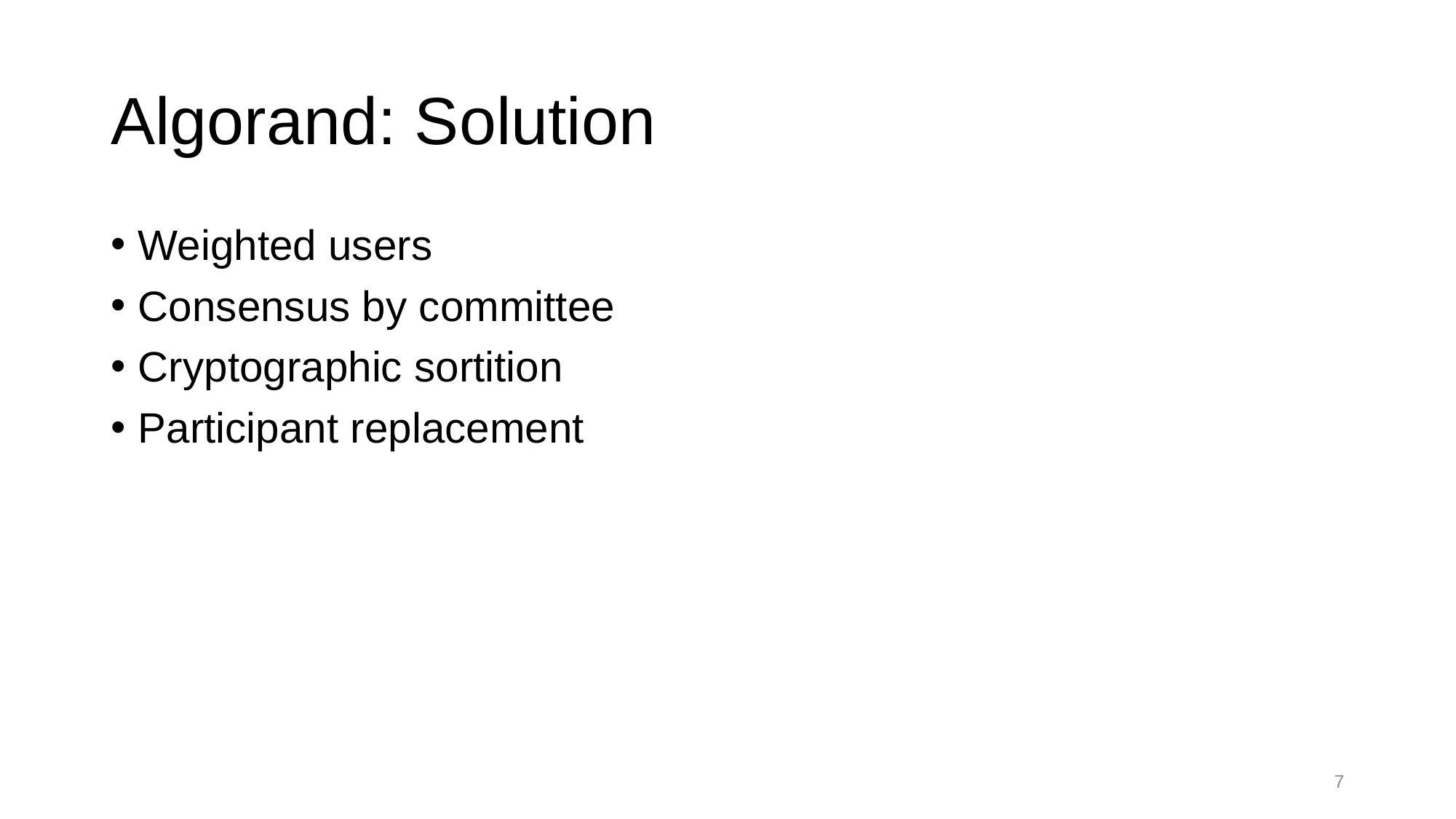

# Algorand: Solution
Weighted users
Consensus by committee
Cryptographic sortition
Participant replacement
7